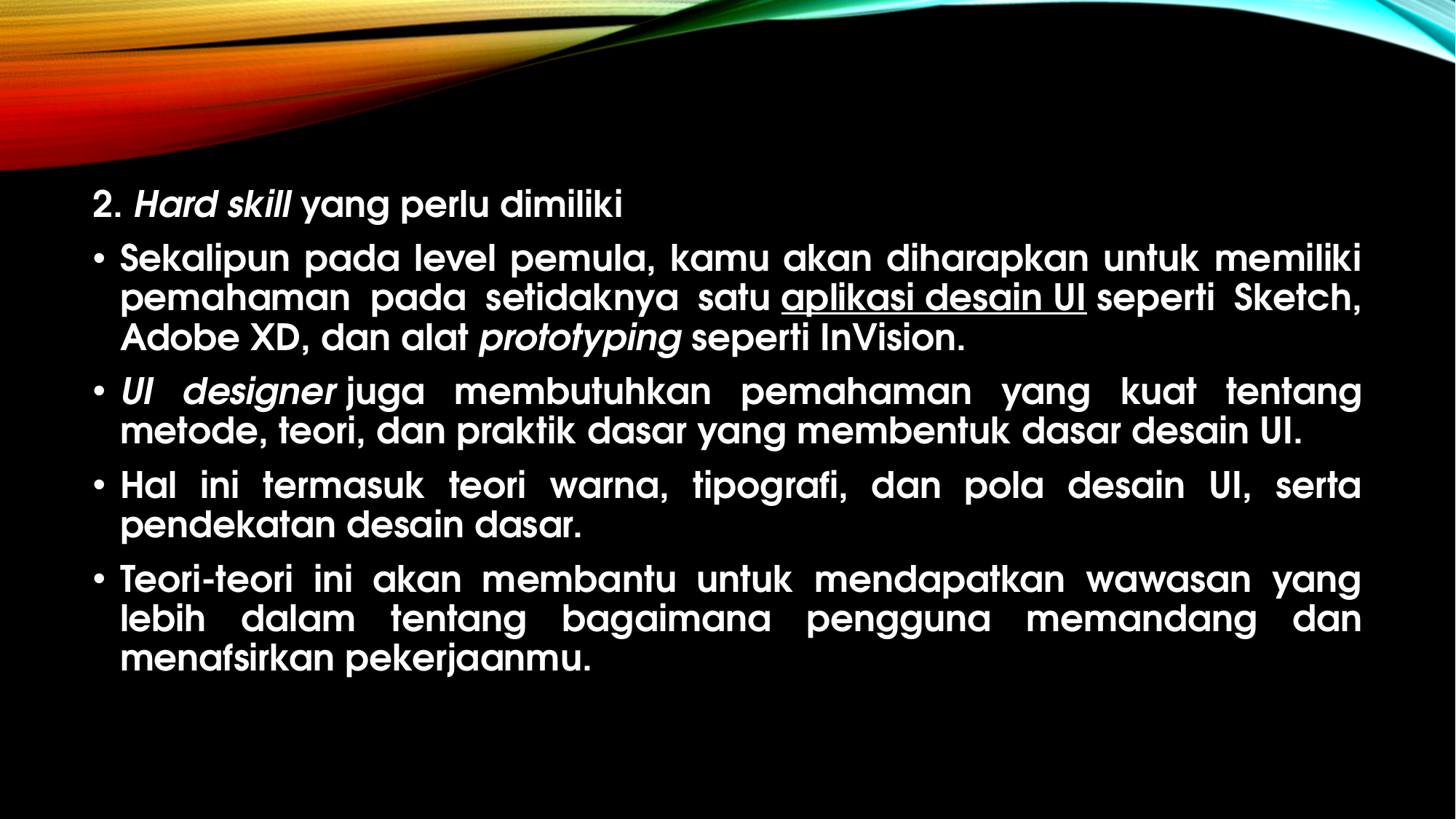

2. Hard skill yang perlu dimiliki
Sekalipun pada level pemula, kamu akan diharapkan untuk memiliki pemahaman pada setidaknya satu aplikasi desain UI seperti Sketch, Adobe XD, dan alat prototyping seperti InVision.
UI designer juga membutuhkan pemahaman yang kuat tentang metode, teori, dan praktik dasar yang membentuk dasar desain UI.
Hal ini termasuk teori warna, tipografi, dan pola desain UI, serta pendekatan desain dasar.
Teori-teori ini akan membantu untuk mendapatkan wawasan yang lebih dalam tentang bagaimana pengguna memandang dan menafsirkan pekerjaanmu.